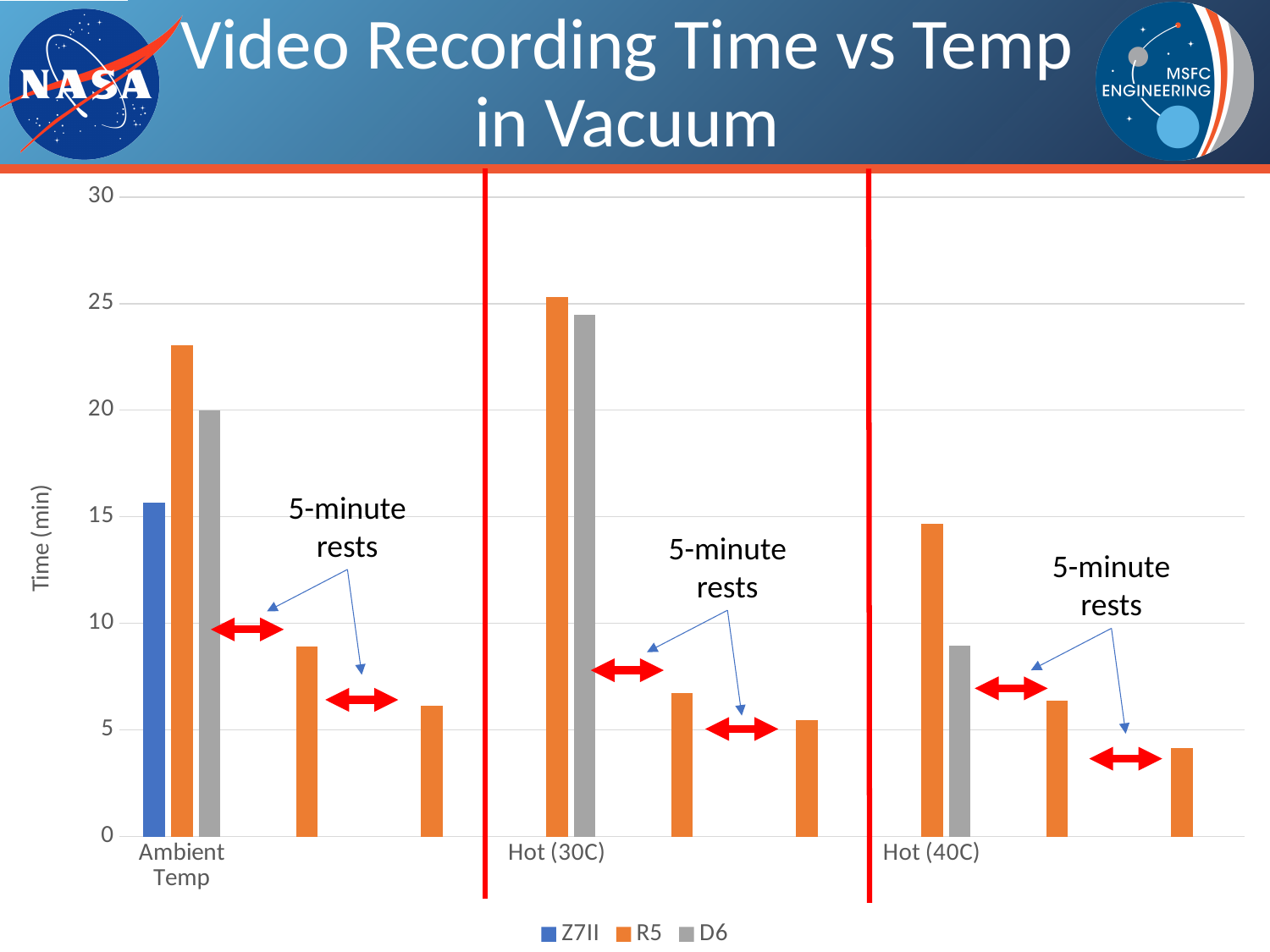

# Video Recording Time vs Temp in Vacuum

### Chart

| Category | Z7II | R5 | D6 |
|---|---|---|---|
| Ambient Temp | 15.67 | 23.03 | 20.0 |
|  | None | 8.9 | None |
|  | None | 6.12 | None |
| Hot (30C) | None | 25.32 | 24.47 |
|  | None | 6.72 | None |
|  | None | 5.47 | None |
| Hot (40C) | None | 14.65 | 8.95 |
5-minute rests
5-minute rests
5-minute rests